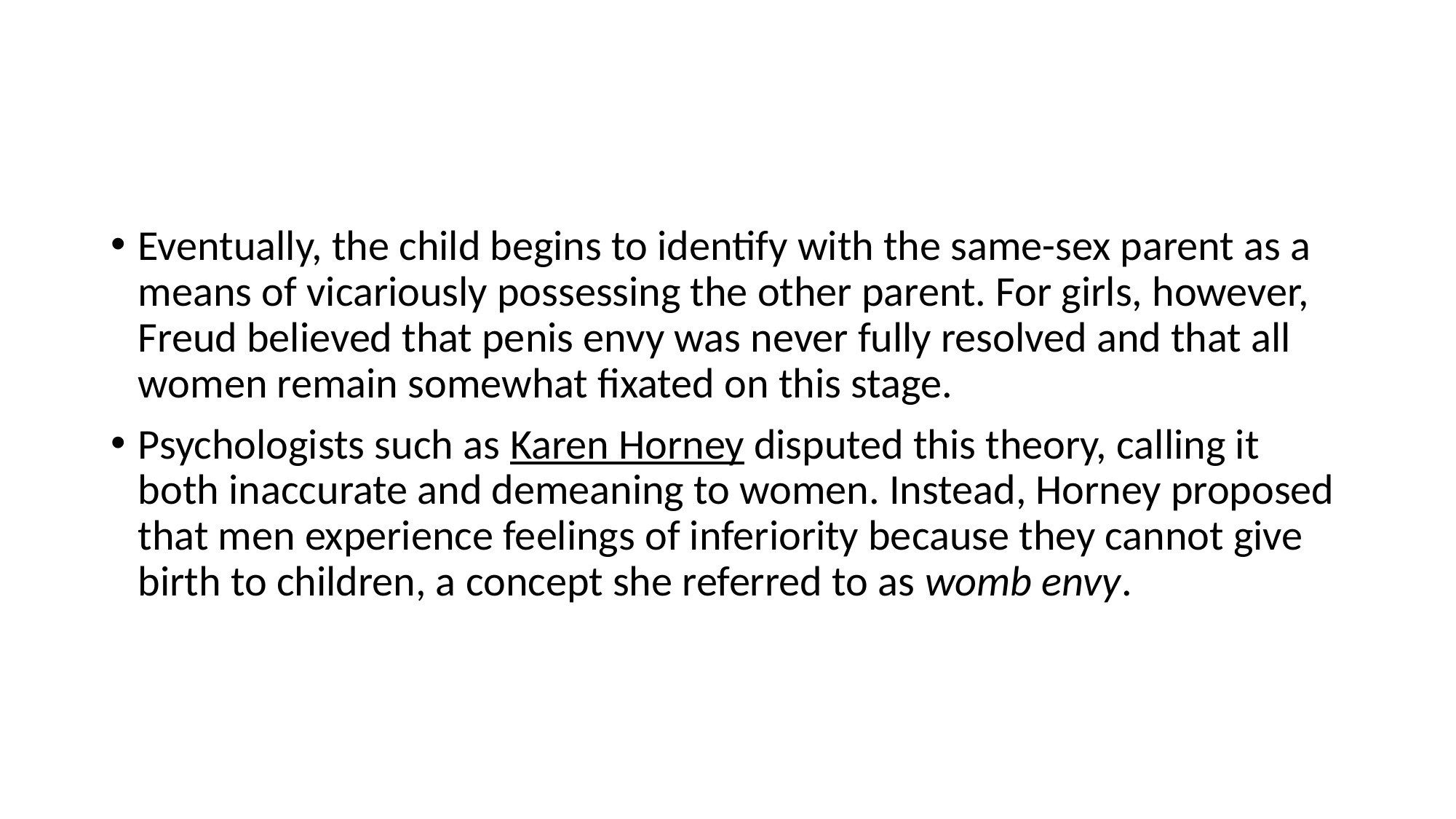

#
Eventually, the child begins to identify with the same-sex parent as a means of vicariously possessing the other parent. For girls, however, Freud believed that penis envy was never fully resolved and that all women remain somewhat fixated on this stage.
Psychologists such as Karen Horney disputed this theory, calling it both inaccurate and demeaning to women. Instead, Horney proposed that men experience feelings of inferiority because they cannot give birth to children, a concept she referred to as womb envy.